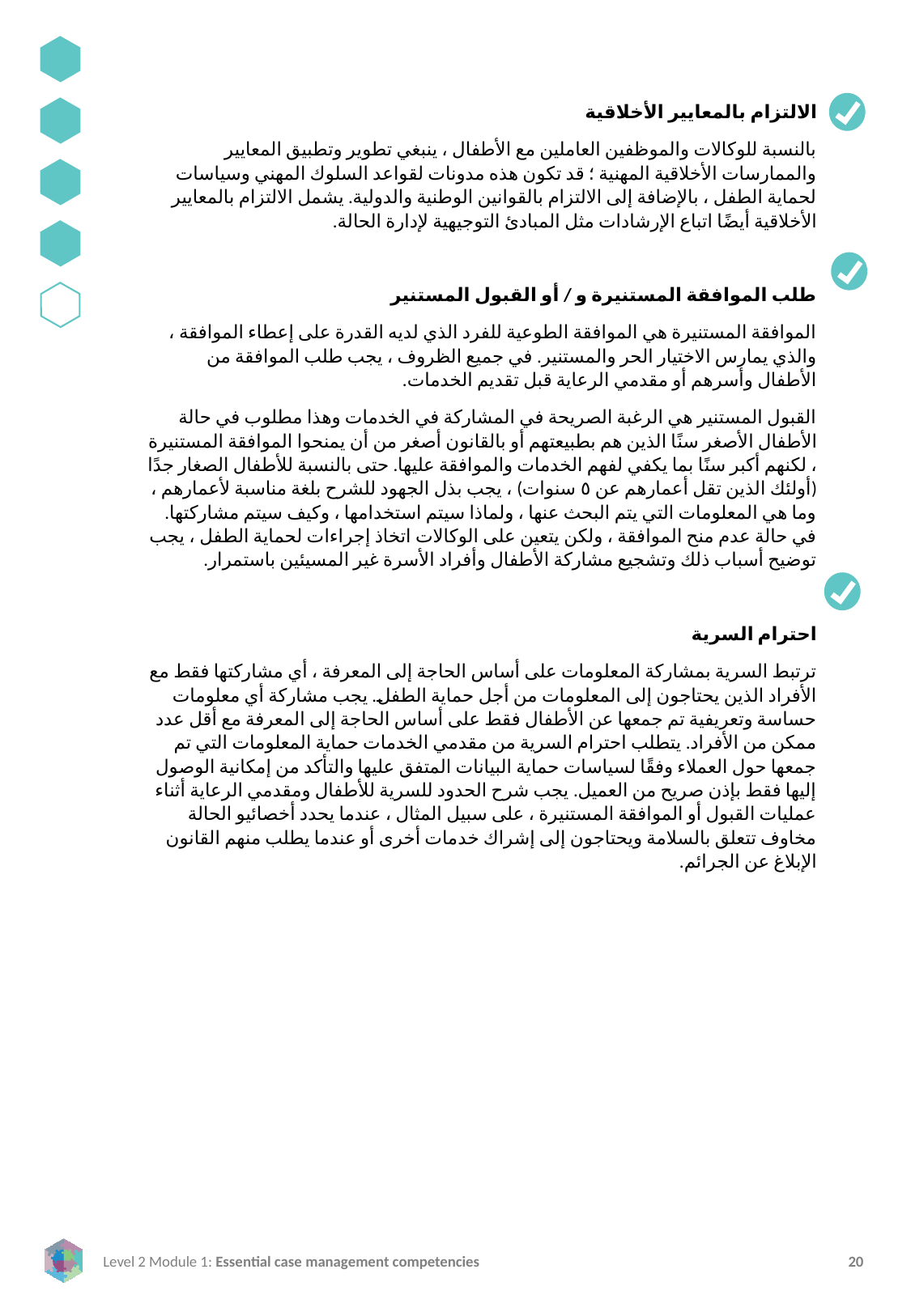

الالتزام بالمعايير الأخلاقية
بالنسبة للوكالات والموظفين العاملين مع الأطفال ، ينبغي تطوير وتطبيق المعايير والممارسات الأخلاقية المهنية ؛ قد تكون هذه مدونات لقواعد السلوك المهني وسياسات لحماية الطفل ، بالإضافة إلى الالتزام بالقوانين الوطنية والدولية. يشمل الالتزام بالمعايير الأخلاقية أيضًا اتباع الإرشادات مثل المبادئ التوجيهية لإدارة الحالة.

طلب الموافقة المستنيرة و / أو القبول المستنير
الموافقة المستنيرة هي الموافقة الطوعية للفرد الذي لديه القدرة على إعطاء الموافقة ، والذي يمارس الاختيار الحر والمستنير. في جميع الظروف ، يجب طلب الموافقة من الأطفال وأسرهم أو مقدمي الرعاية قبل تقديم الخدمات.
القبول المستنير هي الرغبة الصريحة في المشاركة في الخدمات وهذا مطلوب في حالة الأطفال الأصغر سنًا الذين هم بطبيعتهم أو بالقانون أصغر من أن يمنحوا الموافقة المستنيرة ، لكنهم أكبر سنًا بما يكفي لفهم الخدمات والموافقة عليها. حتى بالنسبة للأطفال الصغار جدًا (أولئك الذين تقل أعمارهم عن ٥ سنوات) ، يجب بذل الجهود للشرح بلغة مناسبة لأعمارهم ، وما هي المعلومات التي يتم البحث عنها ، ولماذا سيتم استخدامها ، وكيف سيتم مشاركتها. في حالة عدم منح الموافقة ، ولكن يتعين على الوكالات اتخاذ إجراءات لحماية الطفل ، يجب توضيح أسباب ذلك وتشجيع مشاركة الأطفال وأفراد الأسرة غير المسيئين باستمرار.

احترام السرية
ترتبط السرية بمشاركة المعلومات على أساس الحاجة إلى المعرفة ، أي مشاركتها فقط مع الأفراد الذين يحتاجون إلى المعلومات من أجل حماية الطفل. يجب مشاركة أي معلومات حساسة وتعريفية تم جمعها عن الأطفال فقط على أساس الحاجة إلى المعرفة مع أقل عدد ممكن من الأفراد. يتطلب احترام السرية من مقدمي الخدمات حماية المعلومات التي تم جمعها حول العملاء وفقًا لسياسات حماية البيانات المتفق عليها والتأكد من إمكانية الوصول إليها فقط بإذن صريح من العميل. يجب شرح الحدود للسرية للأطفال ومقدمي الرعاية أثناء عمليات القبول أو الموافقة المستنيرة ، على سبيل المثال ، عندما يحدد أخصائيو الحالة مخاوف تتعلق بالسلامة ويحتاجون إلى إشراك خدمات أخرى أو عندما يطلب منهم القانون الإبلاغ عن الجرائم.